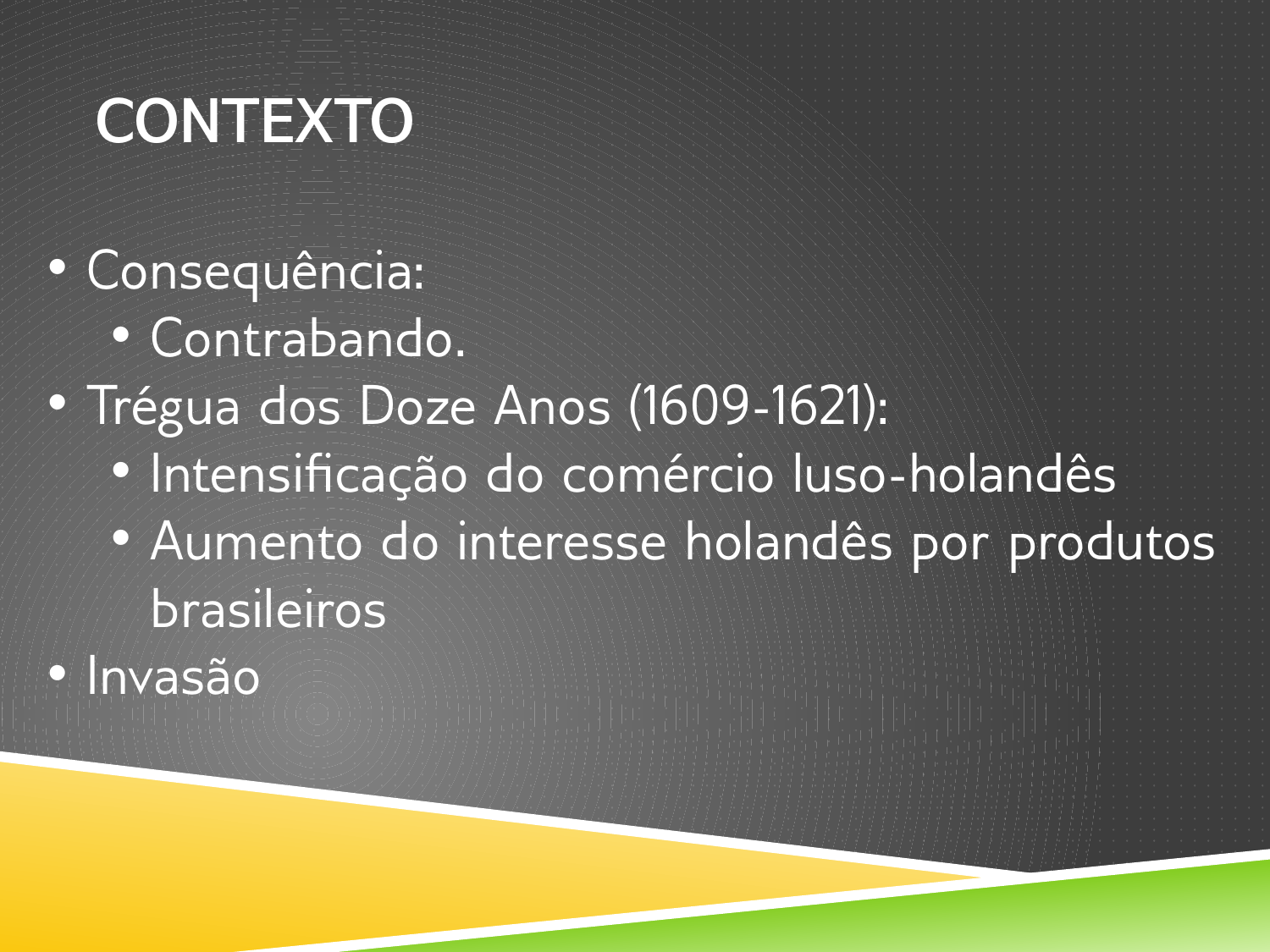

# CONTEXTO
Consequência:
Contrabando.
Trégua dos Doze Anos (1609-1621):
Intensificação do comércio luso-holandês
Aumento do interesse holandês por produtos brasileiros
Invasão